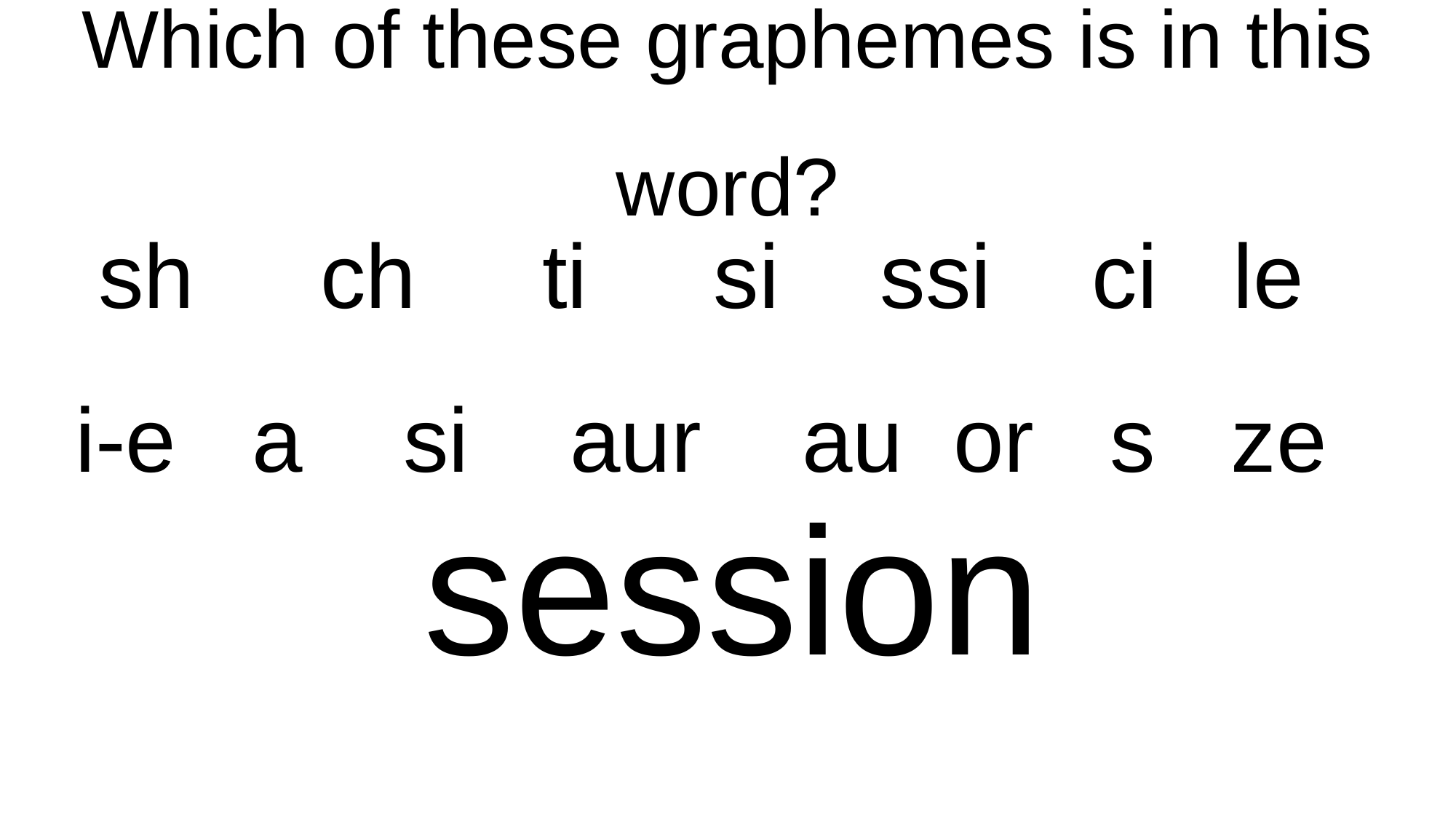

Which of these graphemes is in this word?
sh     ch     ti     si    ssi    ci   le   i-e   a    si    aur    au  or   s   ze
# session